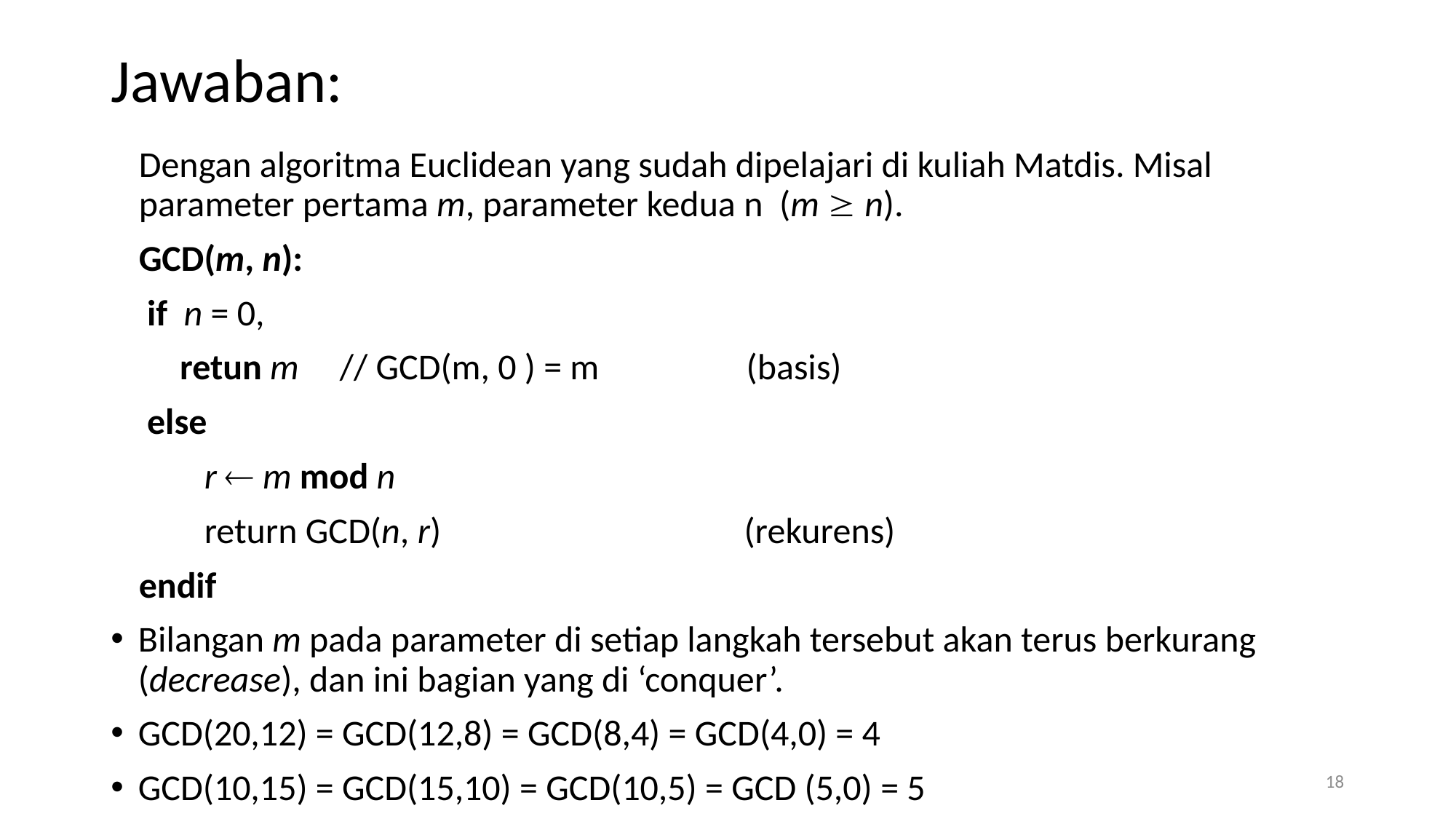

# Jawaban:
Dengan algoritma Euclidean yang sudah dipelajari di kuliah Matdis. Misal parameter pertama m, parameter kedua n  (m ≥ n).
GCD(m, n):
 if  n = 0,
     retun m     // GCD(m, 0 ) = m                  (basis)
 else
        r ← m mod n
        return GCD(n, r)                                     (rekurens)
endif
Bilangan m pada parameter di setiap langkah tersebut akan terus berkurang (decrease), dan ini bagian yang di ‘conquer’.
GCD(20,12) = GCD(12,8) = GCD(8,4) = GCD(4,0) = 4
GCD(10,15) = GCD(15,10) = GCD(10,5) = GCD (5,0) = 5
18